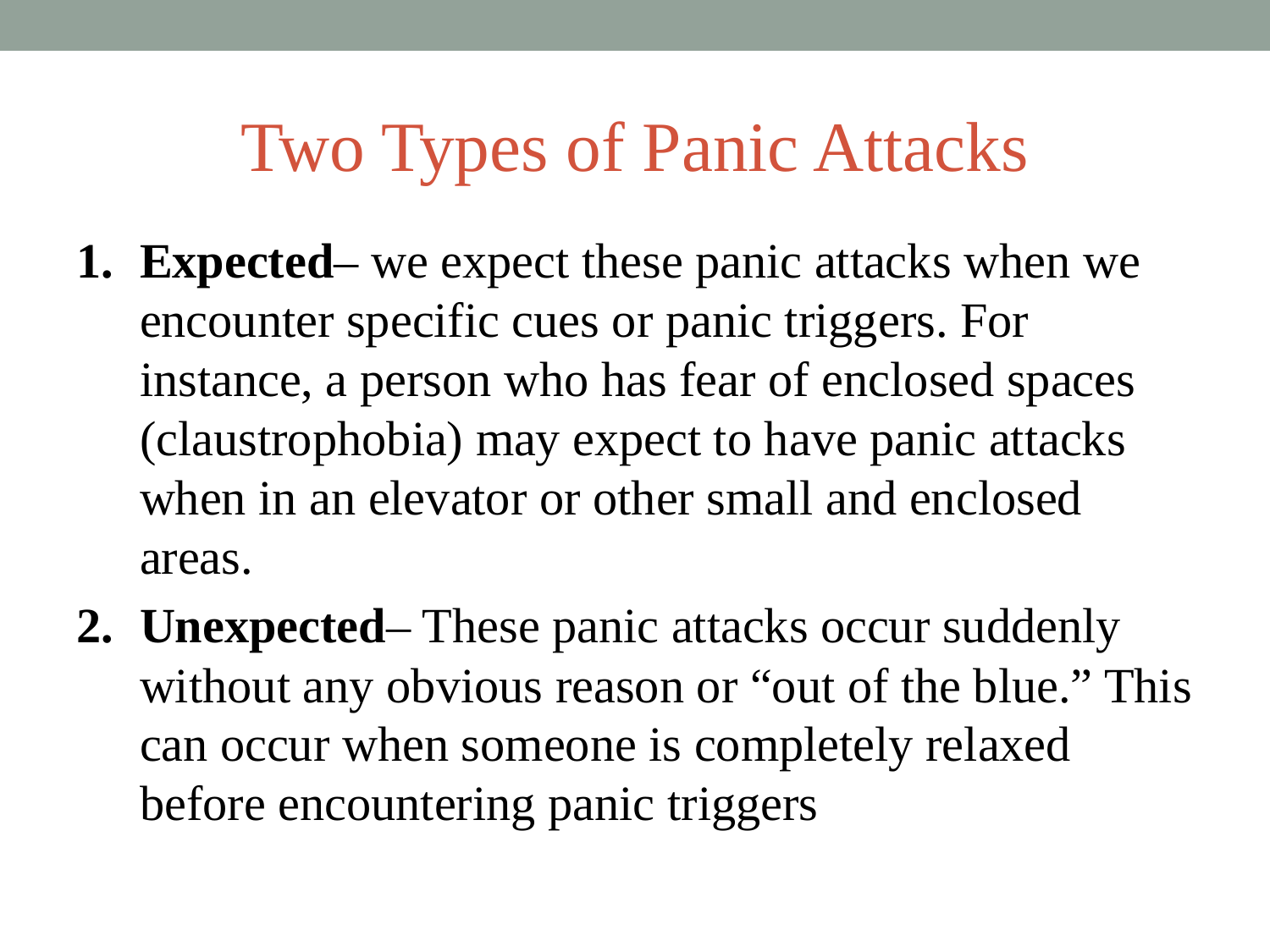

# Two Types of Panic Attacks
Expected– we expect these panic attacks when we encounter specific cues or panic triggers. For instance, a person who has fear of enclosed spaces (claustrophobia) may expect to have panic attacks when in an elevator or other small and enclosed areas.
Unexpected– These panic attacks occur suddenly without any obvious reason or “out of the blue.” This can occur when someone is completely relaxed before encountering panic triggers